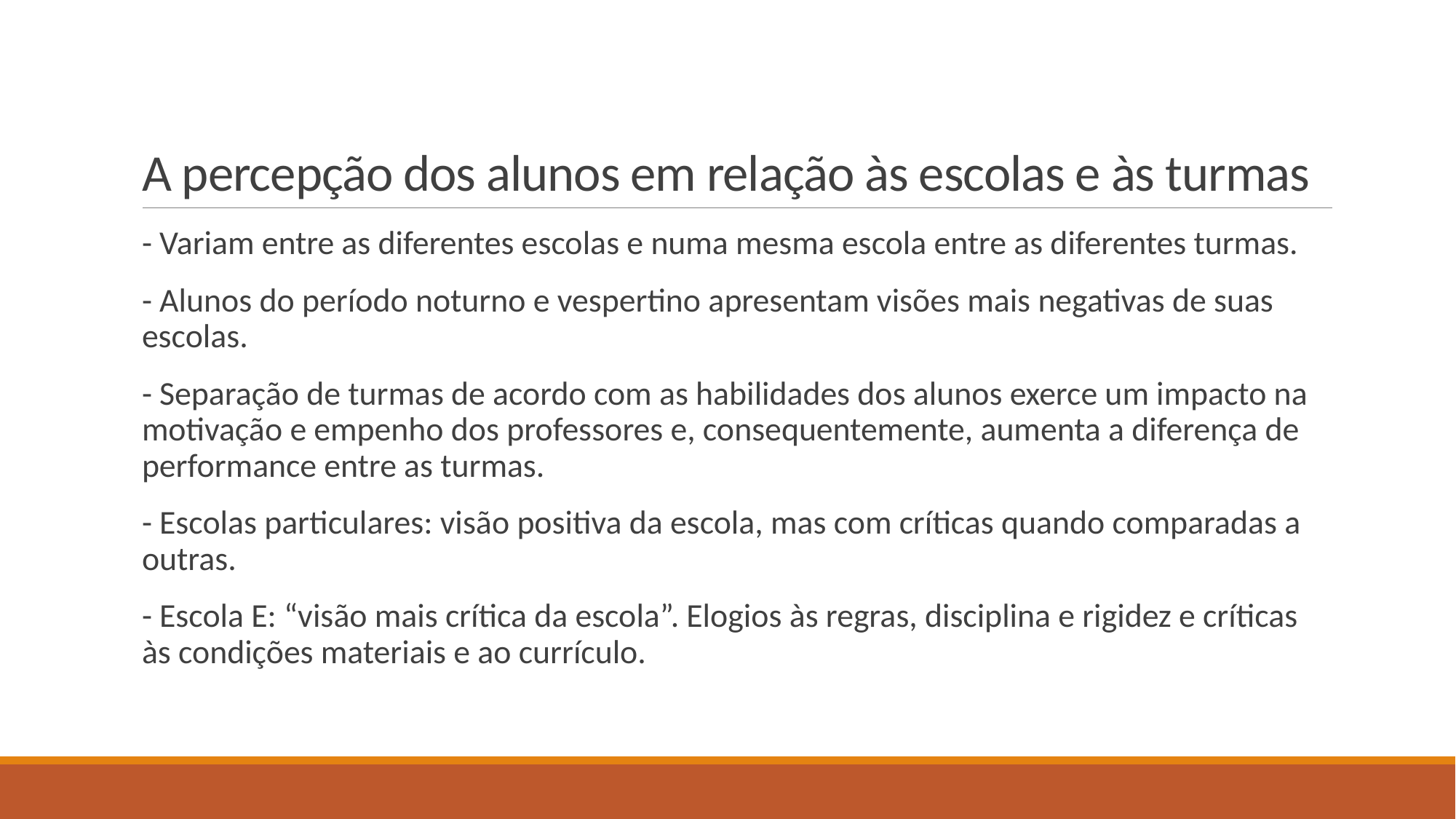

# A percepção dos alunos em relação às escolas e às turmas
- Variam entre as diferentes escolas e numa mesma escola entre as diferentes turmas.
- Alunos do período noturno e vespertino apresentam visões mais negativas de suas escolas.
- Separação de turmas de acordo com as habilidades dos alunos exerce um impacto na motivação e empenho dos professores e, consequentemente, aumenta a diferença de performance entre as turmas.
- Escolas particulares: visão positiva da escola, mas com críticas quando comparadas a outras.
- Escola E: “visão mais crítica da escola”. Elogios às regras, disciplina e rigidez e críticas às condições materiais e ao currículo.